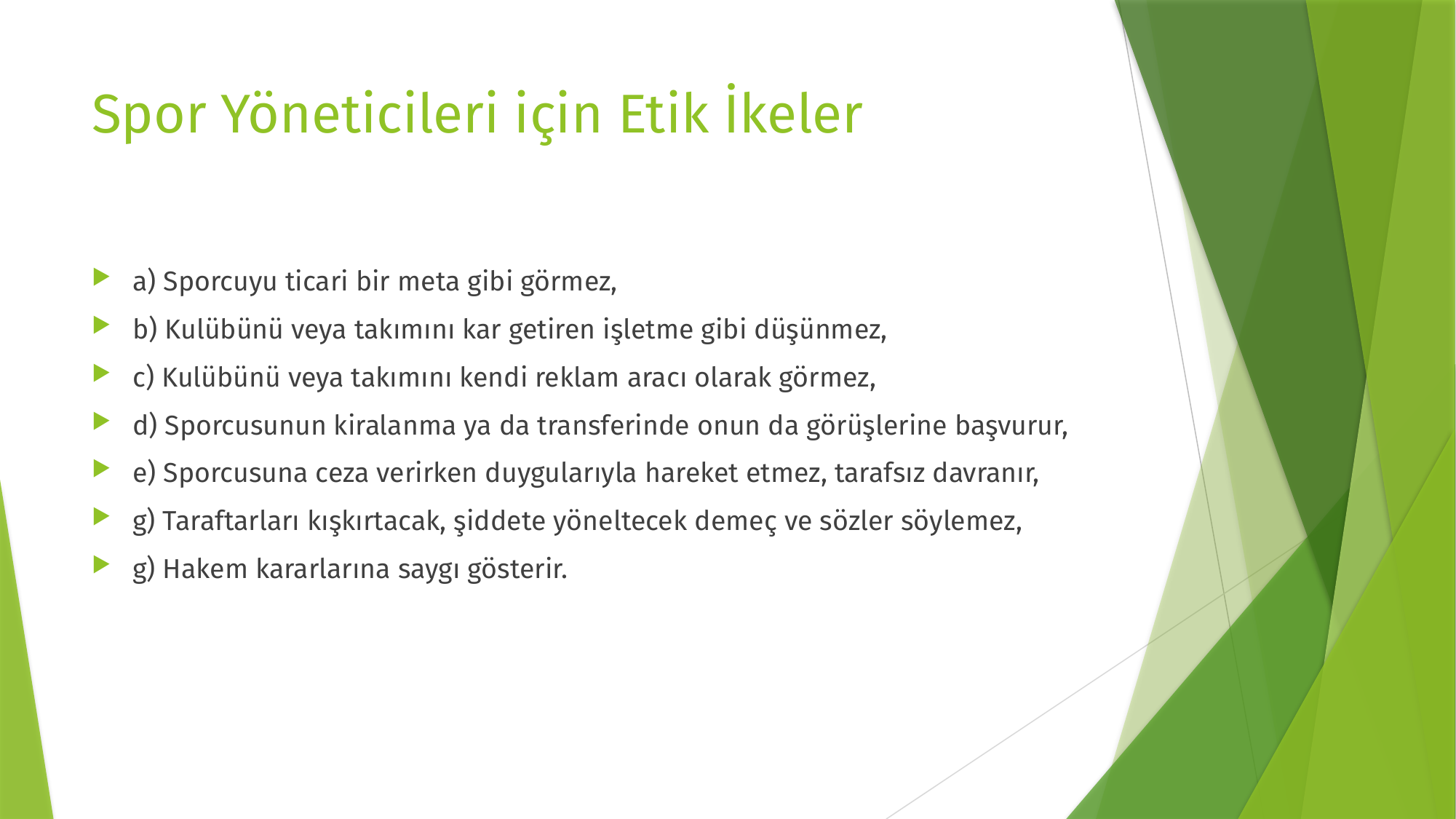

# Spor Yöneticileri için Etik İkeler
a) Sporcuyu ticari bir meta gibi görmez,
b) Kulübünü veya takımını kar getiren işletme gibi düşünmez,
c) Kulübünü veya takımını kendi reklam aracı olarak görmez,
d) Sporcusunun kiralanma ya da transferinde onun da görüşlerine başvurur,
e) Sporcusuna ceza verirken duygularıyla hareket etmez, tarafsız davranır,
g) Taraftarları kışkırtacak, şiddete yöneltecek demeç ve sözler söylemez,
g) Hakem kararlarına saygı gösterir.